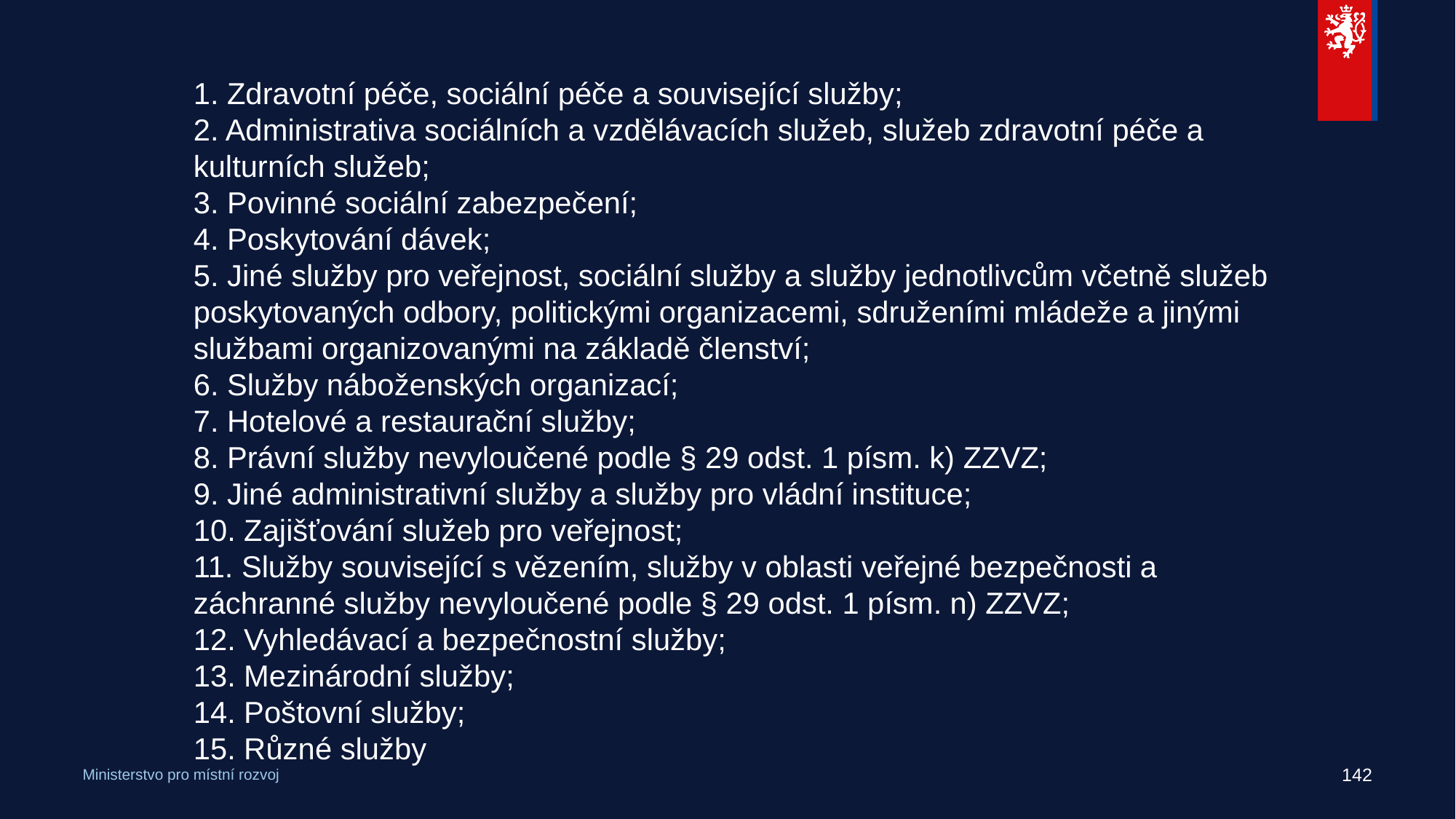

#
1. Zdravotní péče, sociální péče a související služby;
2. Administrativa sociálních a vzdělávacích služeb, služeb zdravotní péče a  kulturních služeb;
3. Povinné sociální zabezpečení;
4. Poskytování dávek;
5. Jiné služby pro veřejnost, sociální služby a služby jednotlivcům včetně služeb poskytovaných odbory, politickými organizacemi, sdruženími mládeže a jinými službami organizovanými na základě členství;
6. Služby náboženských organizací;
7. Hotelové a restaurační služby;
8. Právní služby nevyloučené podle § 29 odst. 1 písm. k) ZZVZ;
9. Jiné administrativní služby a služby pro vládní instituce;
10. Zajišťování služeb pro veřejnost;
11. Služby související s vězením, služby v oblasti veřejné bezpečnosti a záchranné služby nevyloučené podle § 29 odst. 1 písm. n) ZZVZ;
12. Vyhledávací a bezpečnostní služby;
13. Mezinárodní služby;
14. Poštovní služby;
15. Různé služby

142